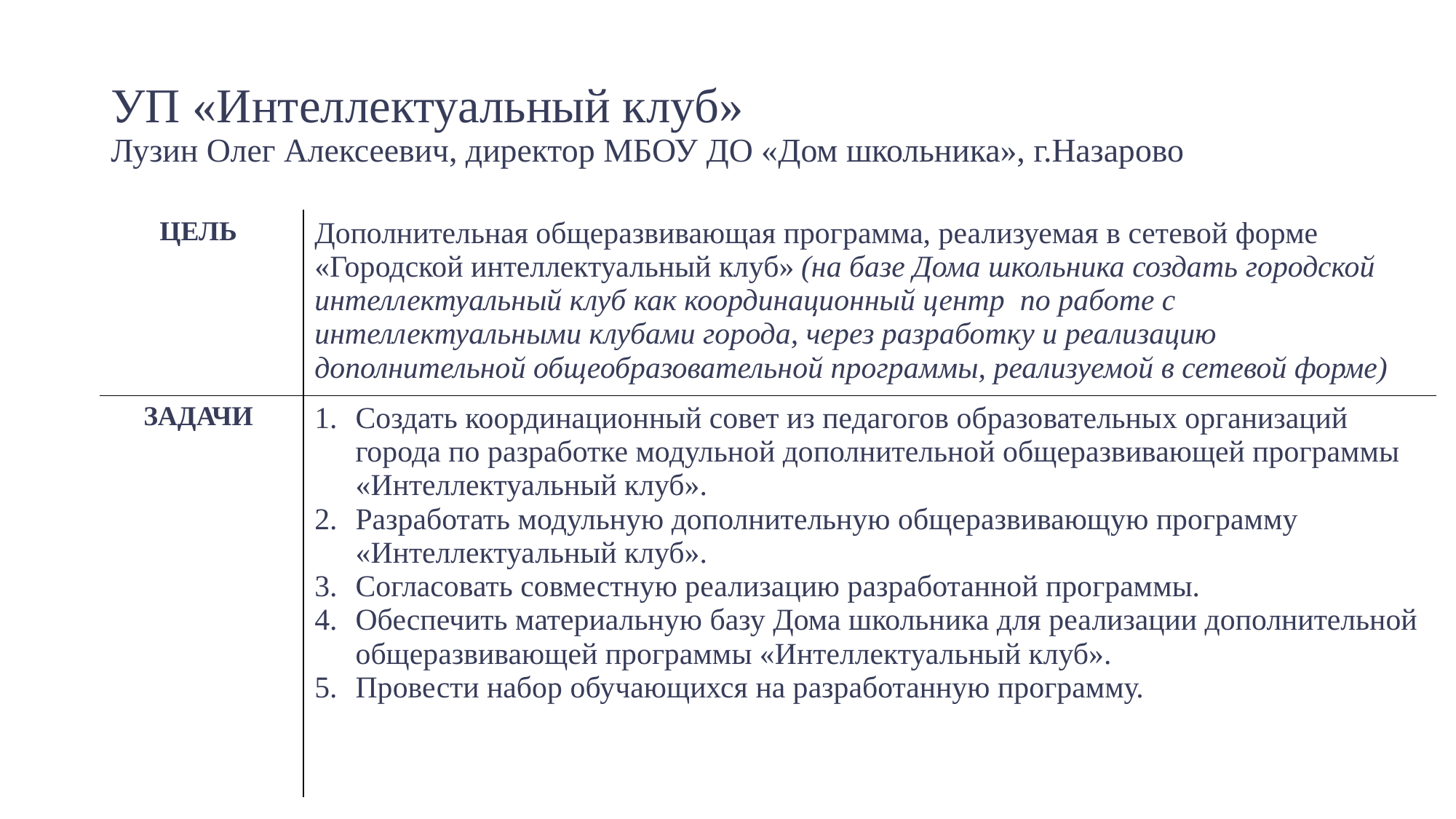

# УП «Интеллектуальный клуб» Лузин Олег Алексеевич, директор МБОУ ДО «Дом школьника», г.Назарово
| Цель | Дополнительная общеразвивающая программа, реализуемая в сетевой форме «Городской интеллектуальный клуб» (на базе Дома школьника создать городской интеллектуальный клуб как координационный центр по работе с интеллектуальными клубами города, через разработку и реализацию дополнительной общеобразовательной программы, реализуемой в сетевой форме) |
| --- | --- |
| Задачи | Создать координационный совет из педагогов образовательных организаций города по разработке модульной дополнительной общеразвивающей программы «Интеллектуальный клуб». Разработать модульную дополнительную общеразвивающую программу «Интеллектуальный клуб». Согласовать совместную реализацию разработанной программы. Обеспечить материальную базу Дома школьника для реализации дополнительной общеразвивающей программы «Интеллектуальный клуб». Провести набор обучающихся на разработанную программу. |